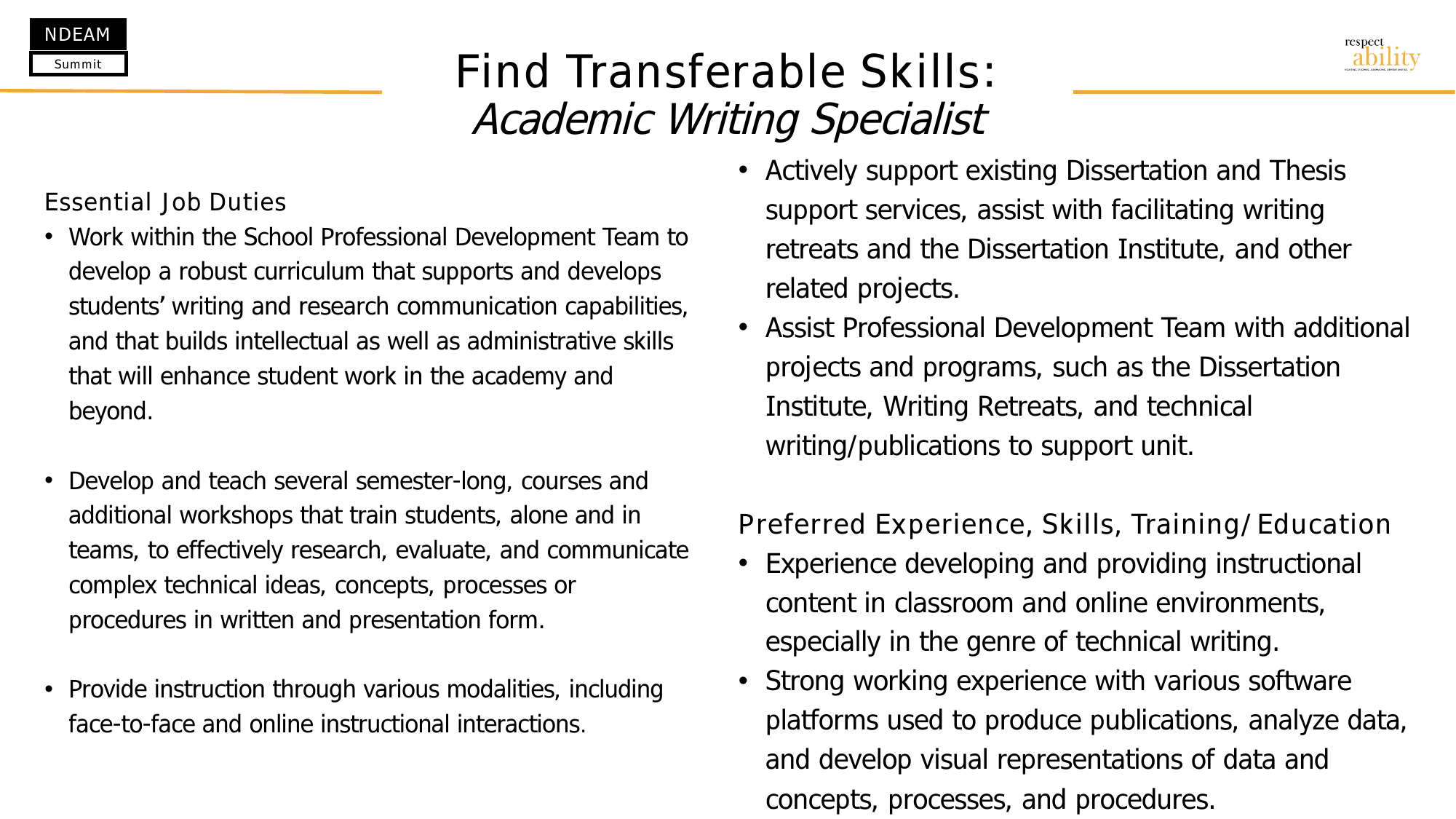

# Find Transferable Skills: Academic Writing Specialist
Actively support existing Dissertation and Thesis support services, assist with facilitating writing retreats and the Dissertation Institute, and other related projects.
Assist Professional Development Team with additional projects and programs, such as the Dissertation Institute, Writing Retreats, and technical writing/publications to support unit.

Preferred Experience, Skills, Training/Education
Experience developing and providing instructional content in classroom and online environments, especially in the genre of technical writing.
Strong working experience with various software platforms used to produce publications, analyze data, and develop visual representations of data and concepts, processes, and procedures.
Essential Job Duties
Work within the School Professional Development Team to develop a robust curriculum that supports and develops students’ writing and research communication capabilities, and that builds intellectual as well as administrative skills that will enhance student work in the academy and beyond.

Develop and teach several semester-long, courses and additional workshops that train students, alone and in teams, to effectively research, evaluate, and communicate complex technical ideas, concepts, processes or procedures in written and presentation form.

Provide instruction through various modalities, including face-to-face and online instructional interactions.